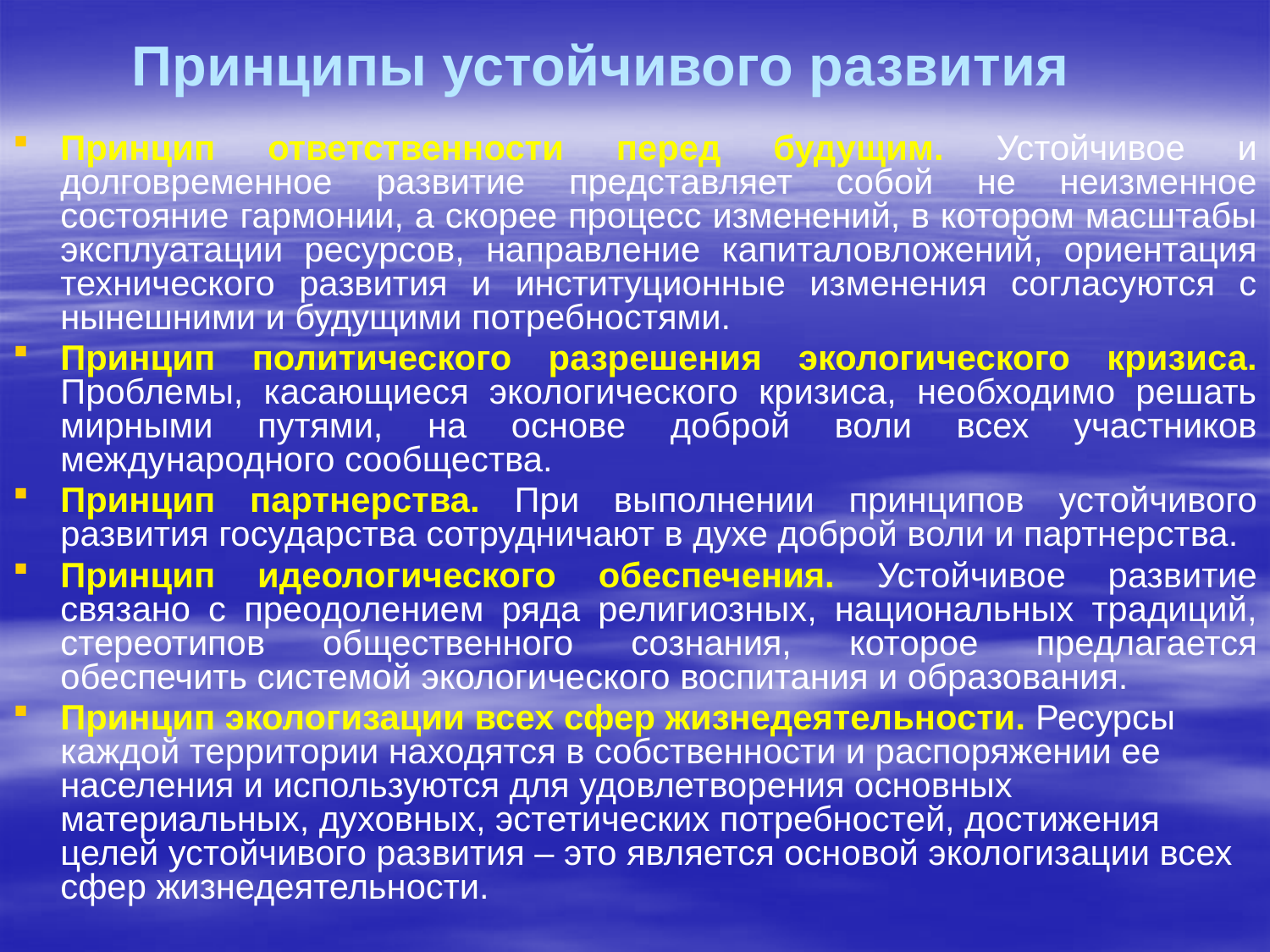

# Принципы устойчивого развития
Принцип ответственности перед будущим. Устойчивое и долговременное развитие представляет собой не неизменное состояние гармонии, а скорее процесс изменений, в котором масштабы эксплуатации ресурсов, направление капиталовложений, ориентация технического развития и институционные изменения согласуются с нынешними и будущими потребностями.
Принцип политического разрешения экологического кризиса. Проблемы, касающиеся экологического кризиса, необходимо решать мирными путями, на основе доброй воли всех участников международного сообщества.
Принцип партнерства. При выполнении принципов устойчивого развития государства сотрудничают в духе доброй воли и партнерства.
Принцип идеологического обеспечения. Устойчивое развитие связано с преодолением ряда религиозных, национальных традиций, стереотипов общественного сознания, которое предлагается обеспечить системой экологического воспитания и образования.
Принцип экологизации всех сфер жизнедеятельности. Ресурсы каждой территории находятся в собственности и распоряжении ее населения и используются для удовлетворения основных материальных, духовных, эстетических потребностей, достижения целей устойчивого развития – это является основой экологизации всех сфер жизнедеятельности.